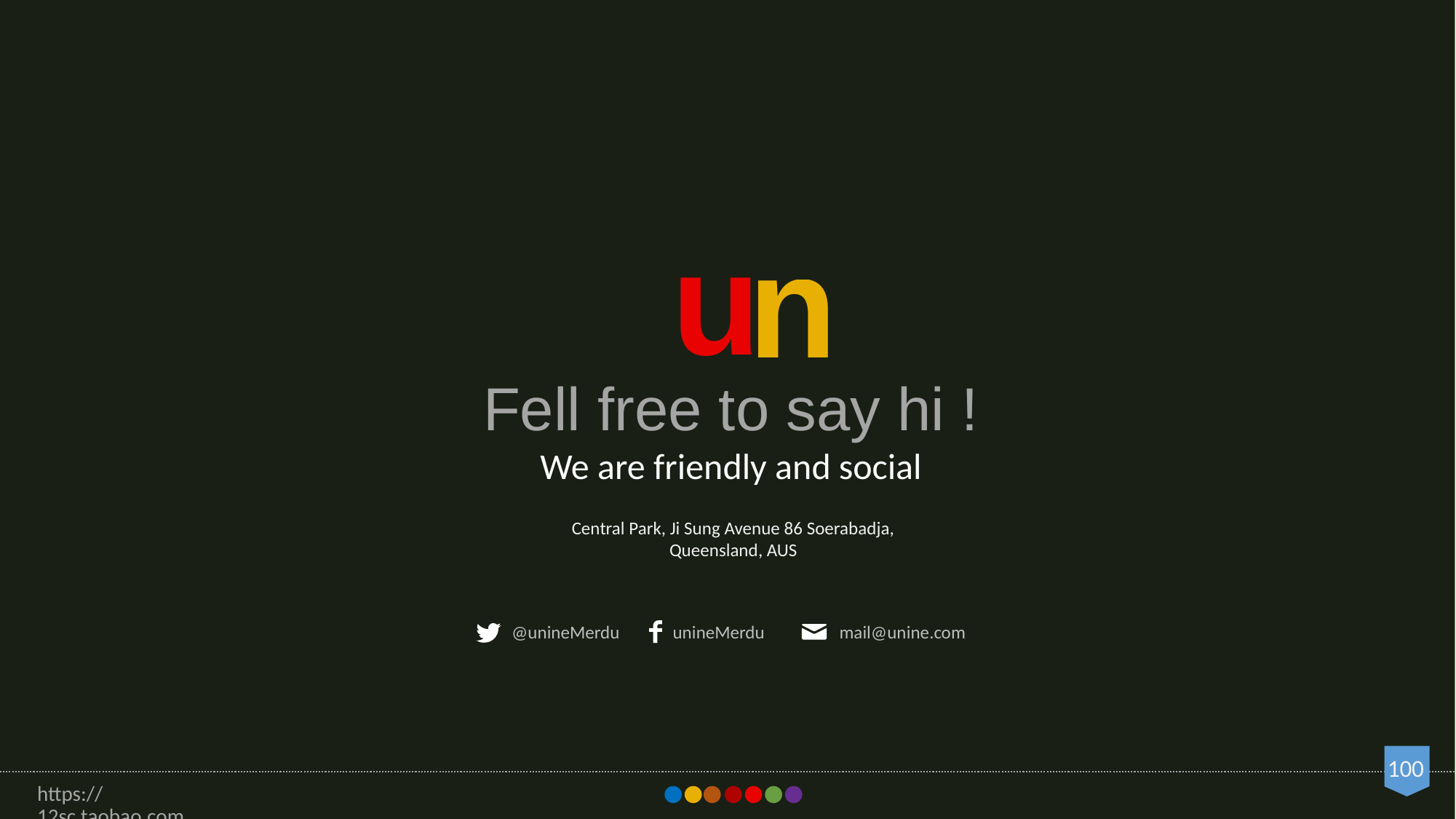

u
n
Fell free to say hi !
We are friendly and social
Central Park, Ji Sung Avenue 86 Soerabadja, Queensland, AUS
@unineMerdu
unineMerdu
mail@unine.com

100
https://12sc.taobao.com